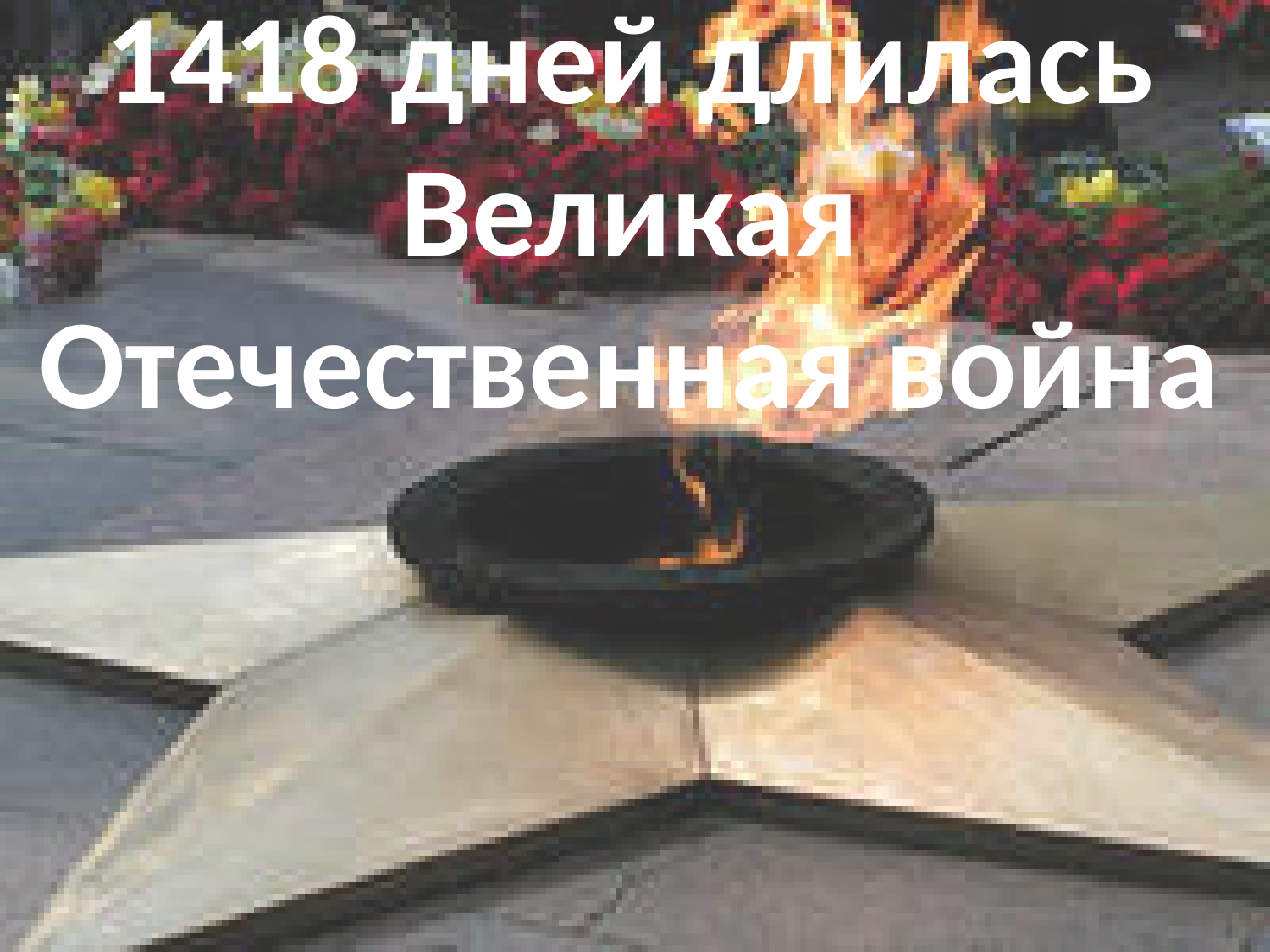

# 1418 дней длилась Великая Отечественная война